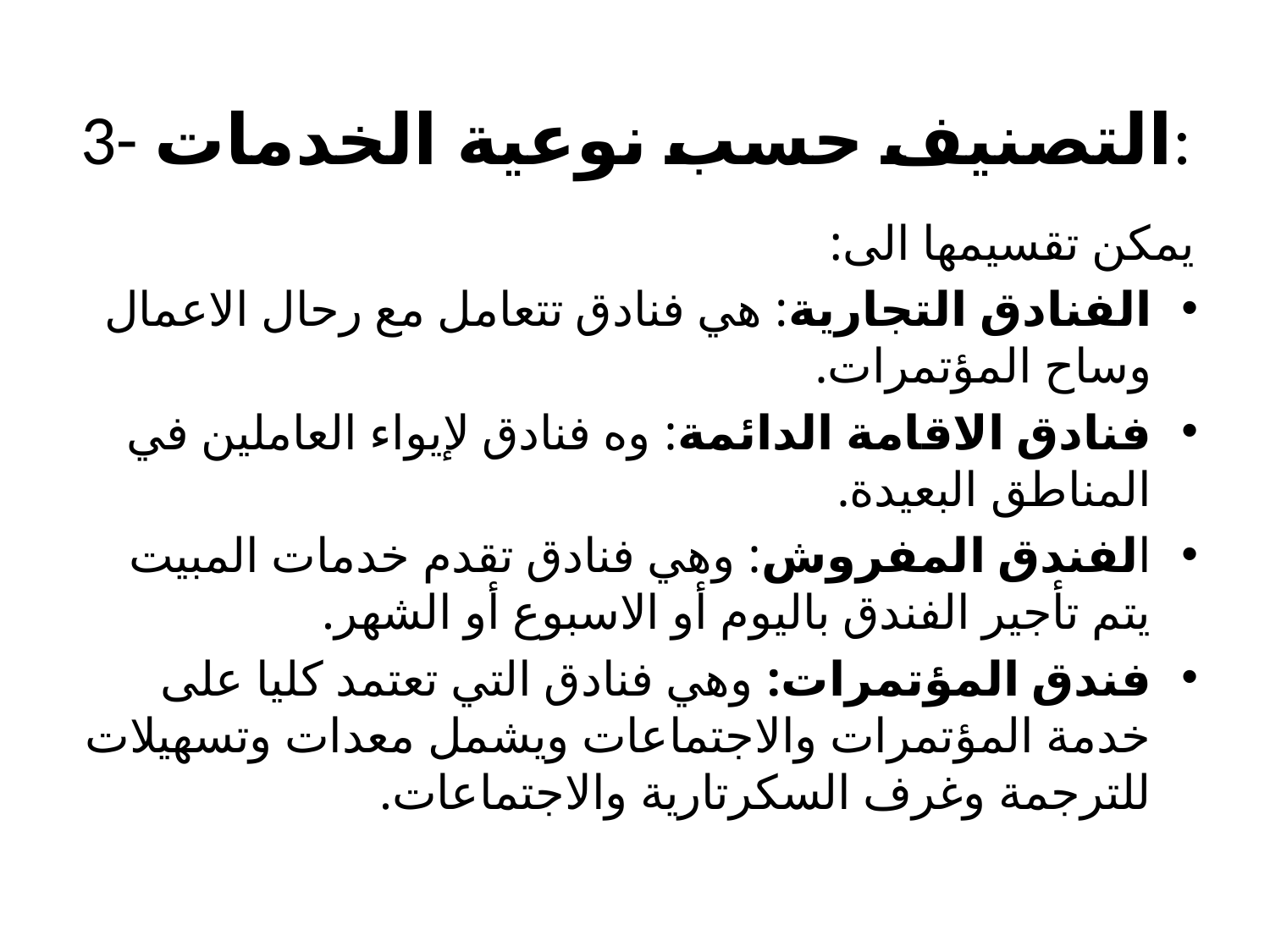

# 3- التصنيف حسب نوعية الخدمات:
يمكن تقسيمها الى:
الفنادق التجارية: هي فنادق تتعامل مع رحال الاعمال وساح المؤتمرات.
فنادق الاقامة الدائمة: وه فنادق لإيواء العاملين في المناطق البعيدة.
الفندق المفروش: وهي فنادق تقدم خدمات المبيت يتم تأجير الفندق باليوم أو الاسبوع أو الشهر.
فندق المؤتمرات: وهي فنادق التي تعتمد كليا على خدمة المؤتمرات والاجتماعات ويشمل معدات وتسهيلات للترجمة وغرف السكرتارية والاجتماعات.